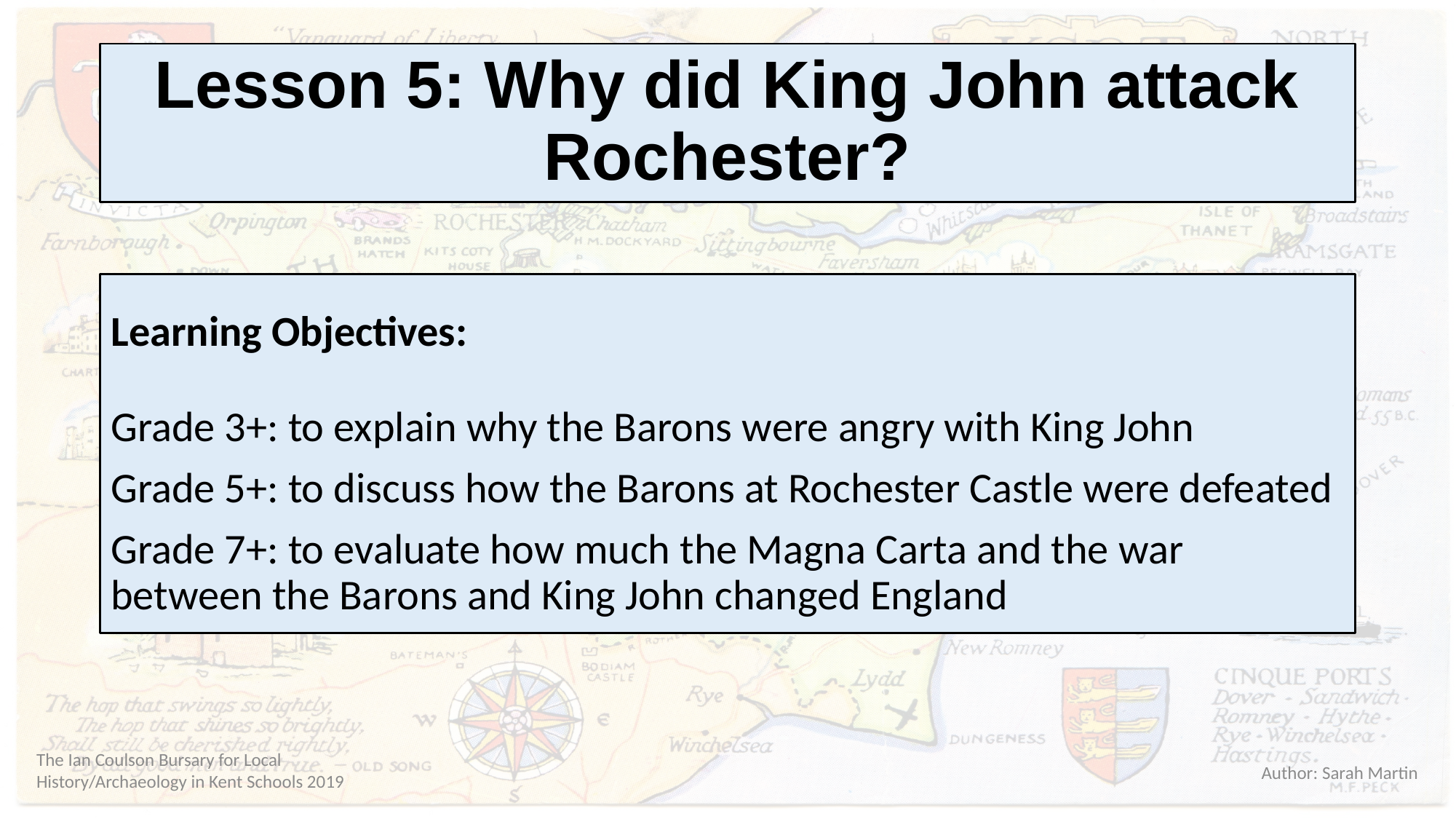

# Lesson 5: Why did King John attack Rochester?

Learning Objectives:

Grade 3+: to explain why the Barons were angry with King John
Grade 5+: to discuss how the Barons at Rochester Castle were defeated
Grade 7+: to evaluate how much the Magna Carta and the war between the Barons and King John changed England

Author: Sarah Martin
The Ian Coulson Bursary for Local History/Archaeology in Kent Schools 2019